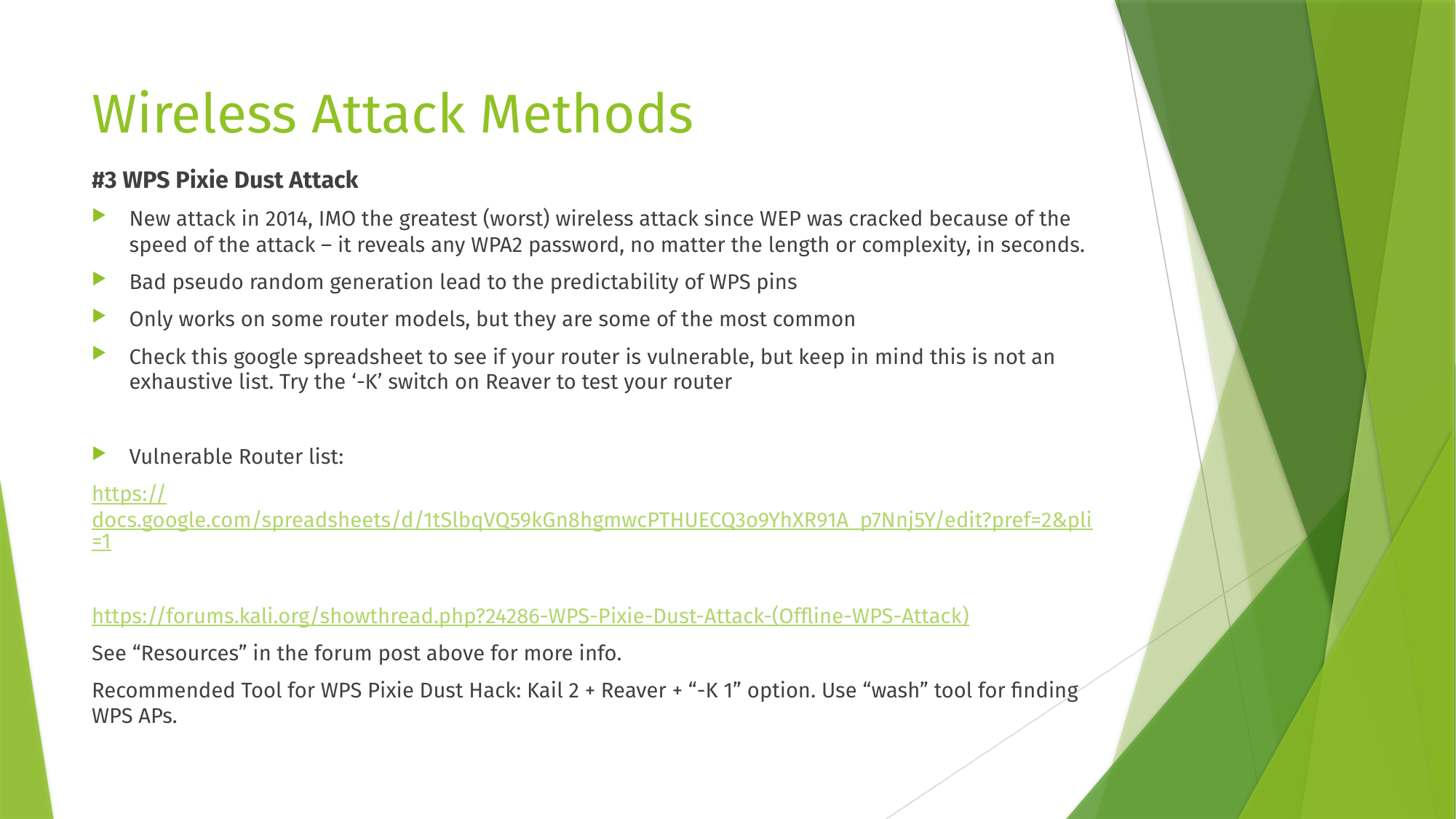

# Wireless Attack Methods
#3 WPS Pixie Dust Attack
New attack in 2014, IMO the greatest (worst) wireless attack since WEP was cracked because of the speed of the attack – it reveals any WPA2 password, no matter the length or complexity, in seconds.
Bad pseudo random generation lead to the predictability of WPS pins
Only works on some router models, but they are some of the most common
Check this google spreadsheet to see if your router is vulnerable, but keep in mind this is not an exhaustive list. Try the ‘-K’ switch on Reaver to test your router

Vulnerable Router list:
https://docs.google.com/spreadsheets/d/1tSlbqVQ59kGn8hgmwcPTHUECQ3o9YhXR91A_p7Nnj5Y/edit?pref=2&pli=1

https://forums.kali.org/showthread.php?24286-WPS-Pixie-Dust-Attack-(Offline-WPS-Attack)
See “Resources” in the forum post above for more info.
Recommended Tool for WPS Pixie Dust Hack: Kail 2 + Reaver + “-K 1” option. Use “wash” tool for finding WPS APs.